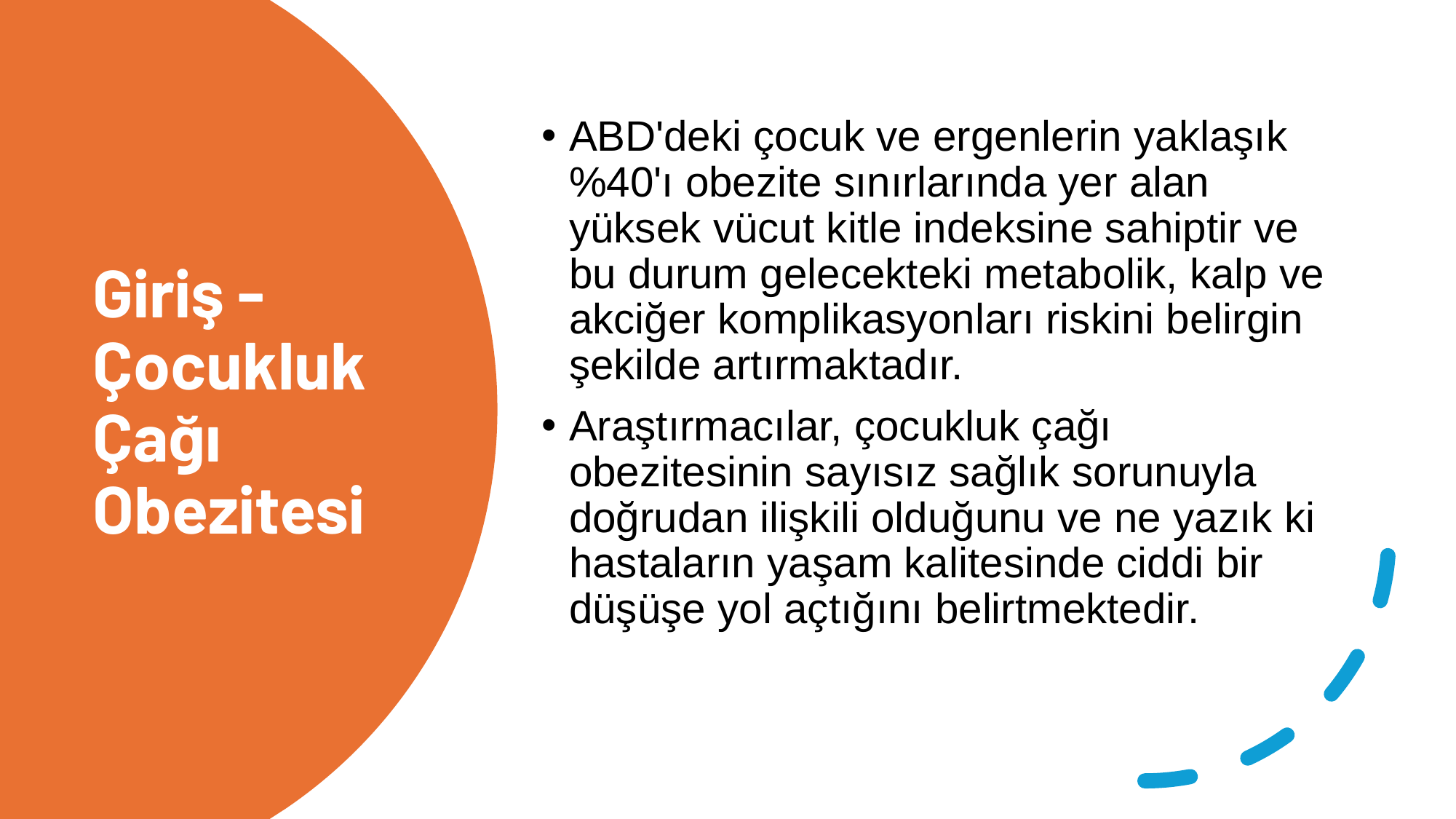

ABD'deki çocuk ve ergenlerin yaklaşık %40'ı obezite sınırlarında yer alan yüksek vücut kitle indeksine sahiptir ve bu durum gelecekteki metabolik, kalp ve akciğer komplikasyonları riskini belirgin şekilde artırmaktadır.
Araştırmacılar, çocukluk çağı obezitesinin sayısız sağlık sorunuyla doğrudan ilişkili olduğunu ve ne yazık ki hastaların yaşam kalitesinde ciddi bir düşüşe yol açtığını belirtmektedir.

# Giriş - Çocukluk Çağı Obezitesi